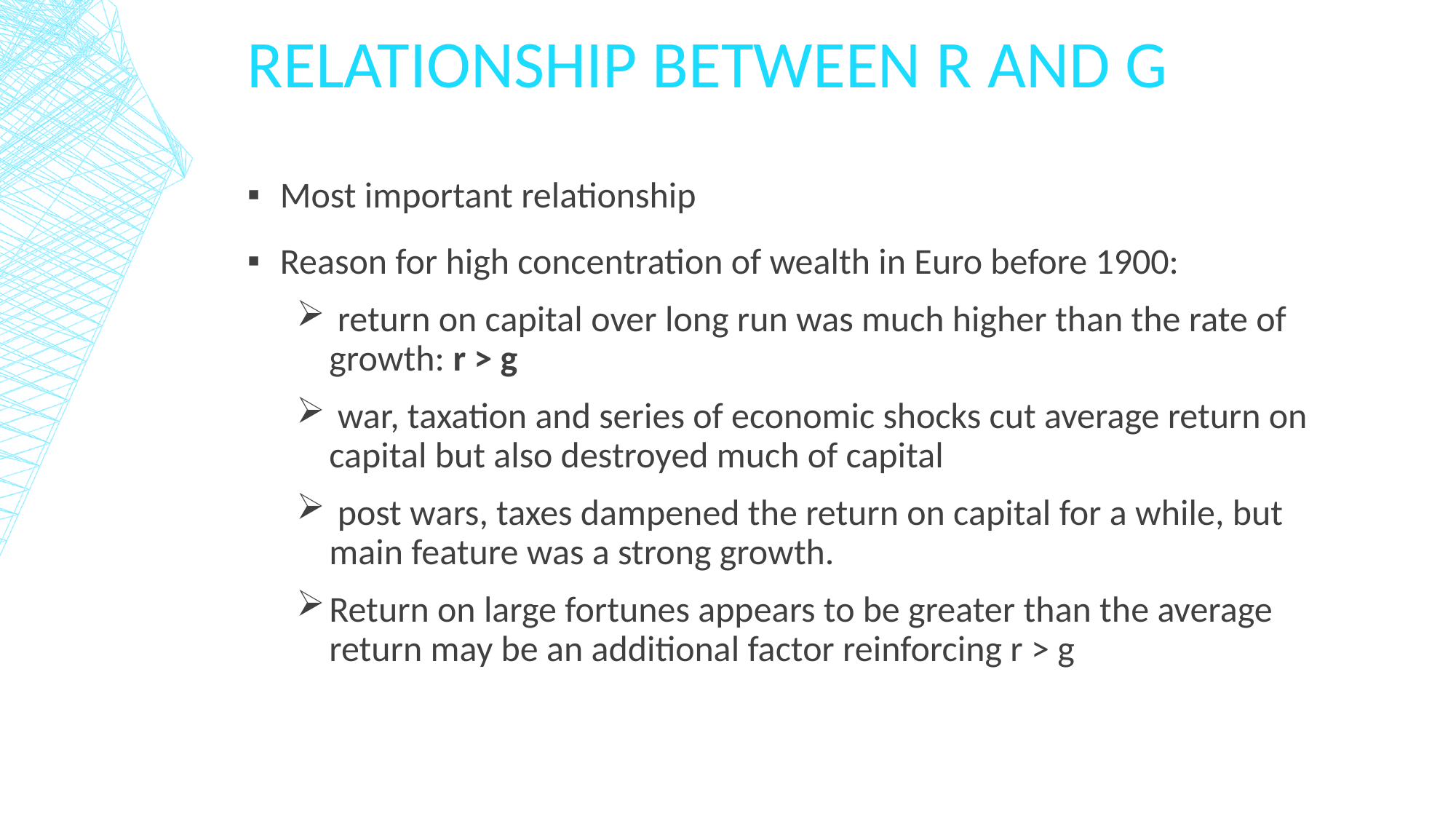

# Relationship between r and g

Most important relationship
Reason for high concentration of wealth in Euro before 1900:
 return on capital over long run was much higher than the rate of growth: r > g
 war, taxation and series of economic shocks cut average return on capital but also destroyed much of capital
 post wars, taxes dampened the return on capital for a while, but main feature was a strong growth.
Return on large fortunes appears to be greater than the average return may be an additional factor reinforcing r > g